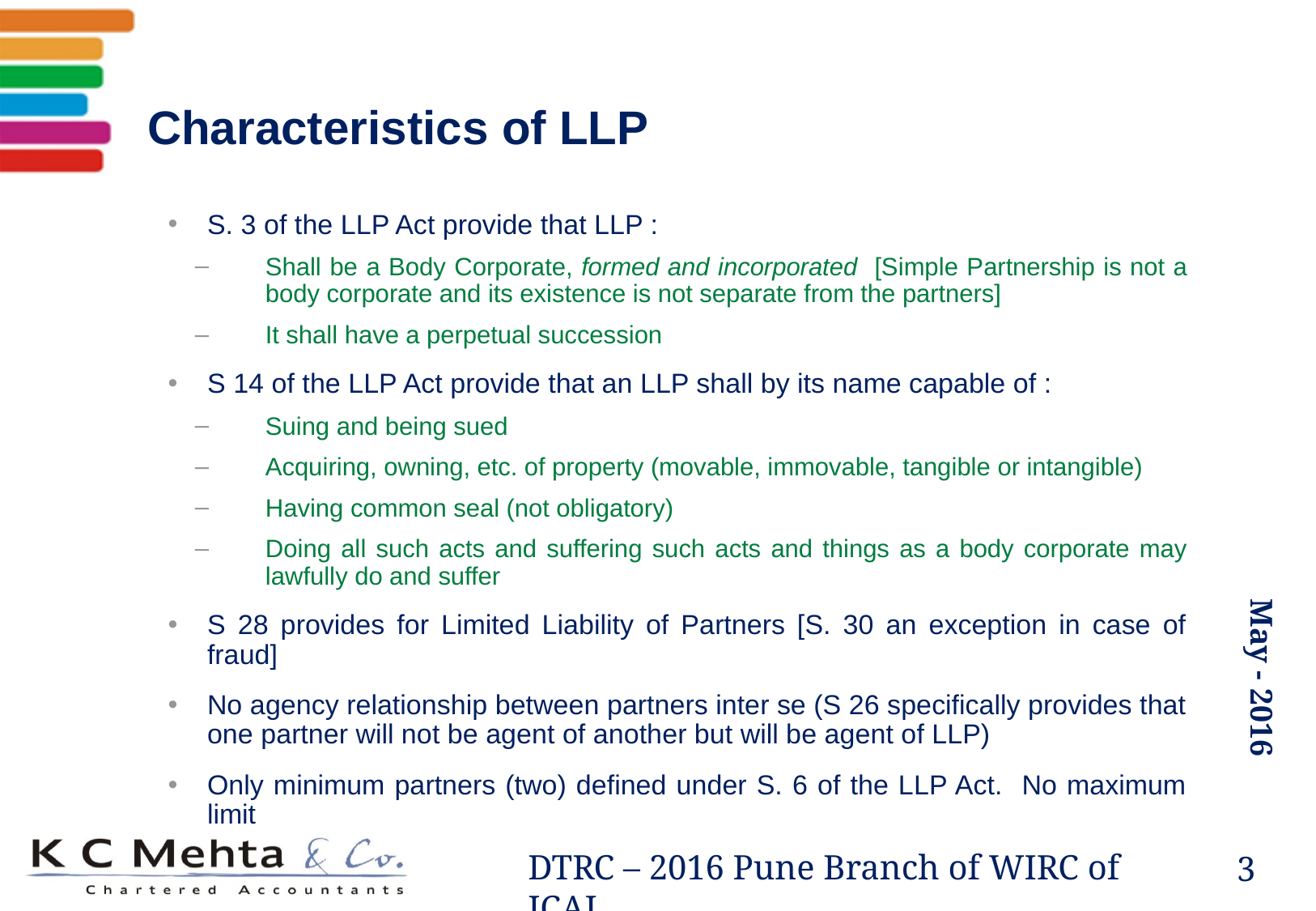

# Characteristics of LLP

S. 3 of the LLP Act provide that LLP :
Shall be a Body Corporate, formed and incorporated  [Simple Partnership is not a body corporate and its existence is not separate from the partners]
It shall have a perpetual succession
S 14 of the LLP Act provide that an LLP shall by its name capable of :
Suing and being sued
Acquiring, owning, etc. of property (movable, immovable, tangible or intangible)
Having common seal (not obligatory)
Doing all such acts and suffering such acts and things as a body corporate may lawfully do and suffer
S 28 provides for Limited Liability of Partners [S. 30 an exception in case of fraud]
No agency relationship between partners inter se (S 26 specifically provides that one partner will not be agent of another but will be agent of LLP)
Only minimum partners (two) defined under S. 6 of the LLP Act.  No maximum limit

3